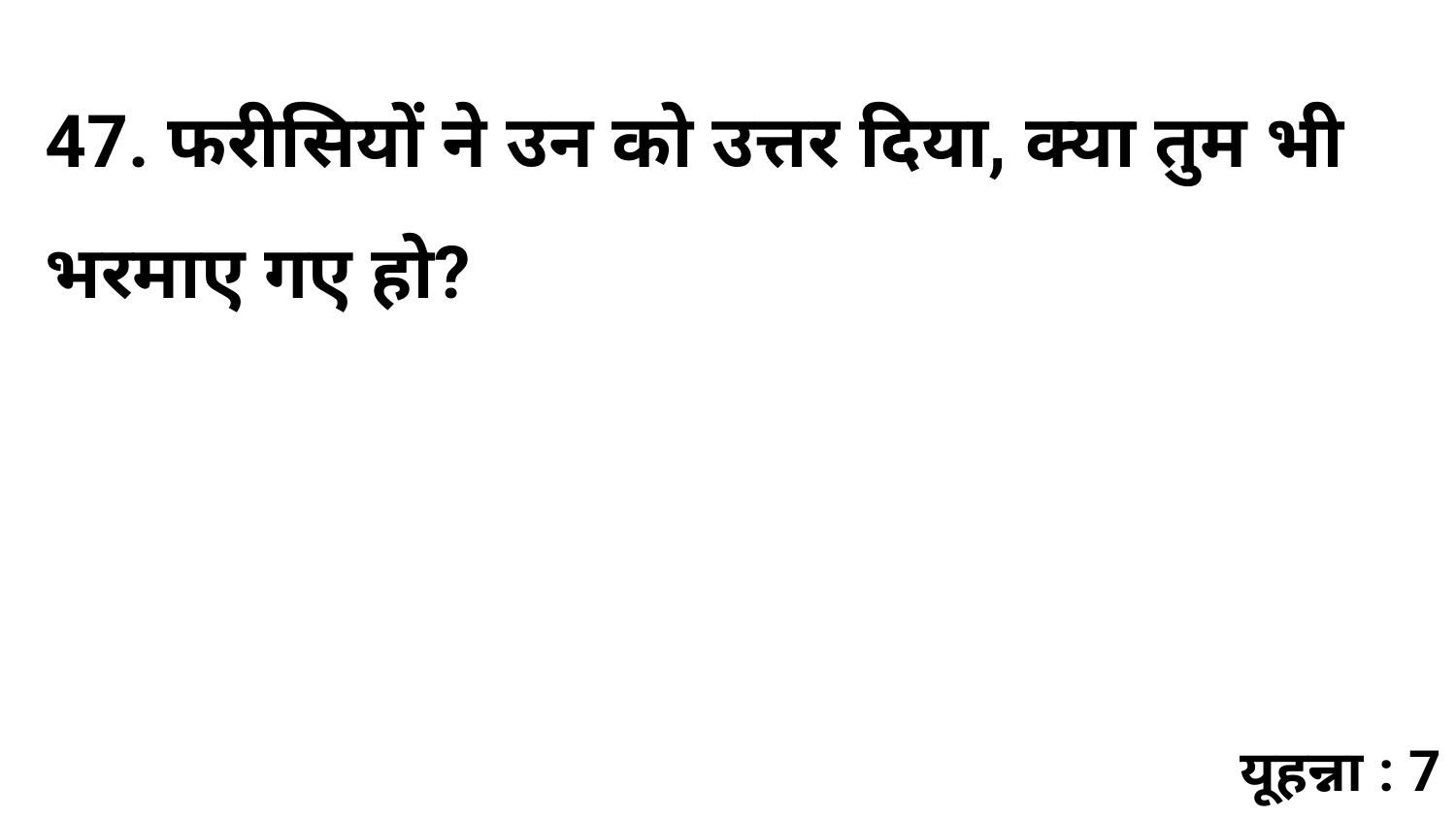

47. फरीसियों ने उन को उत्तर दिया, क्या तुम भी भरमाए गए हो?
यूहन्ना : 7